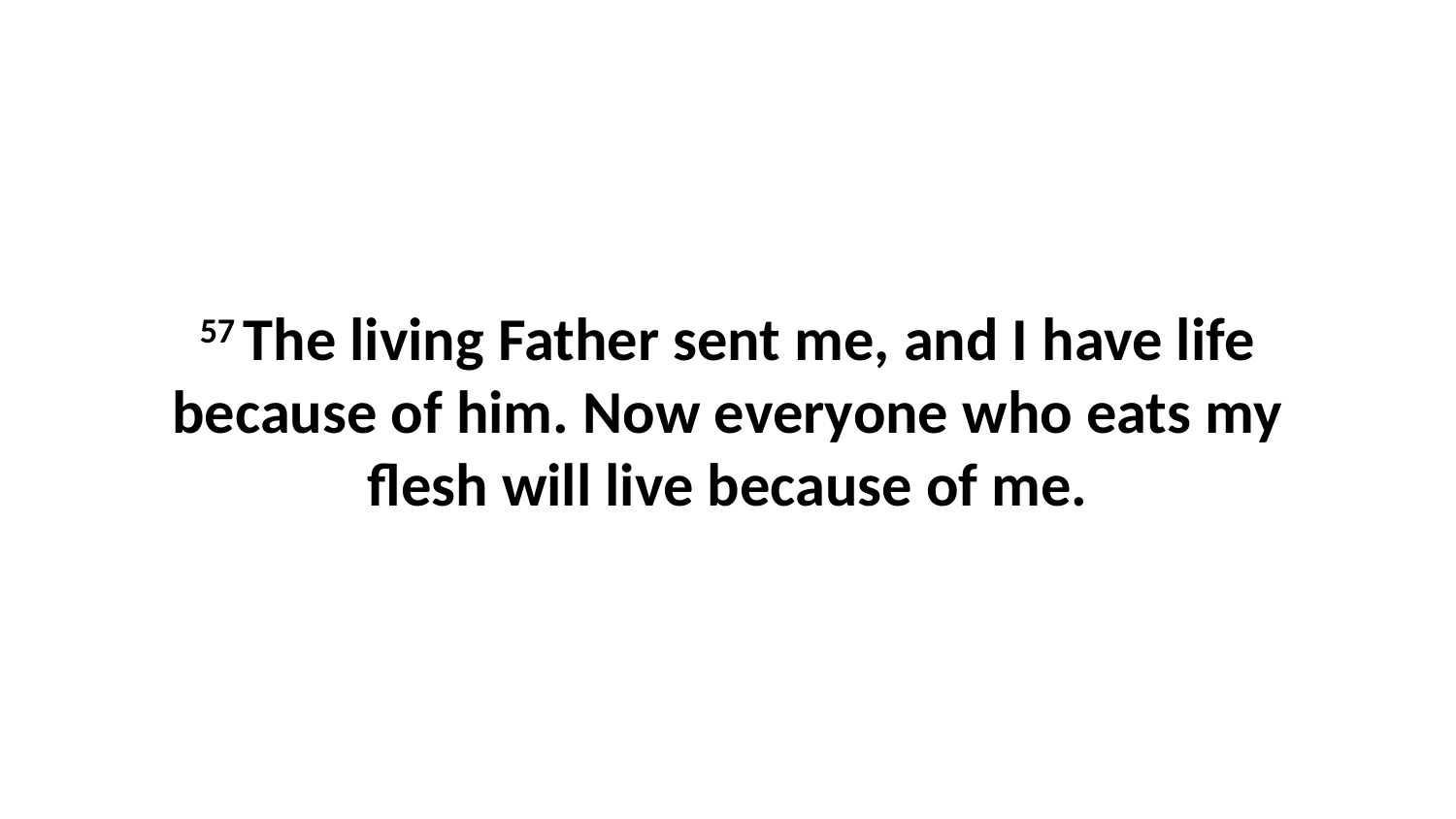

57 The living Father sent me, and I have life because of him. Now everyone who eats my flesh will live because of me.